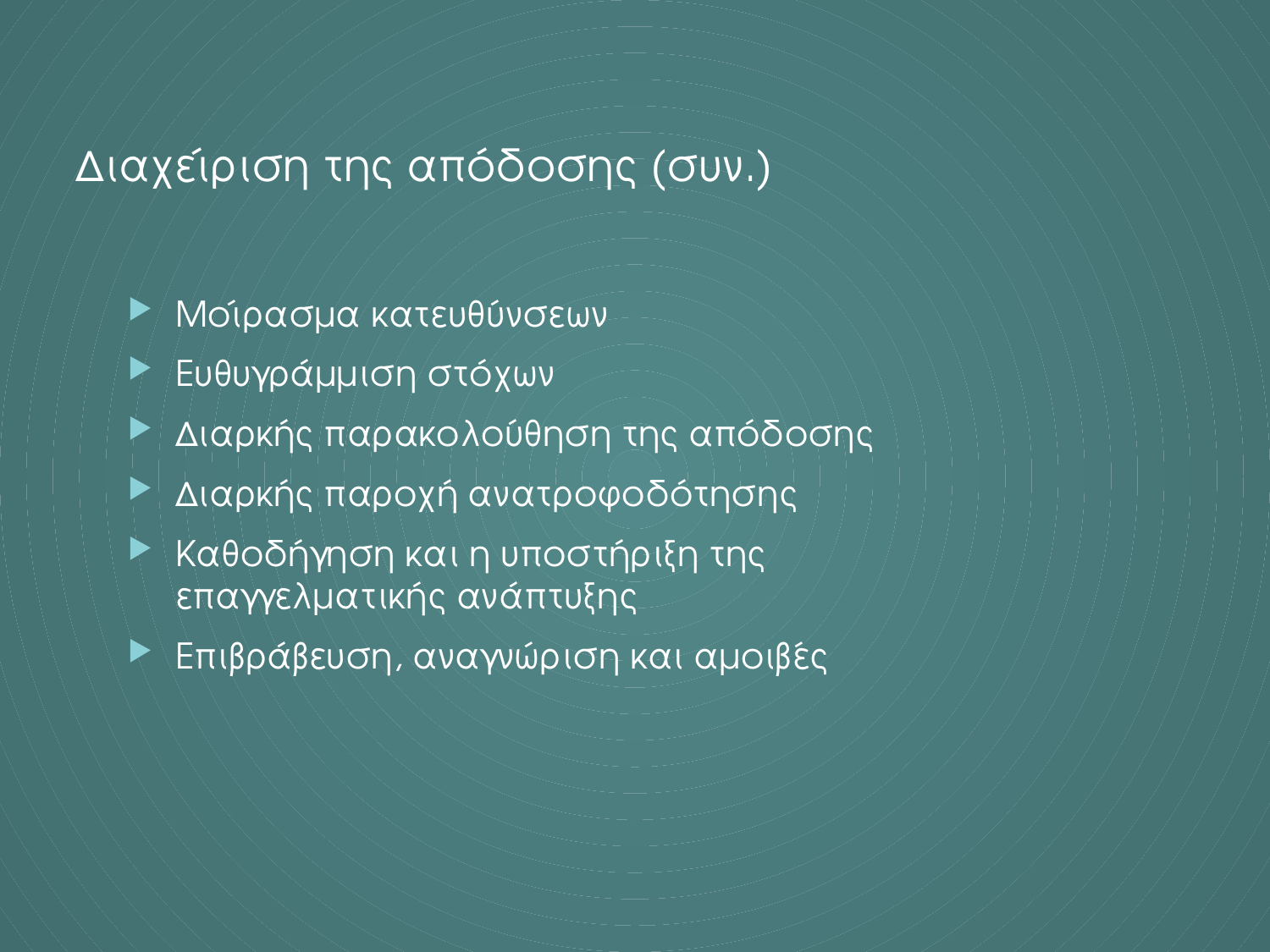

Διαχείριση της απόδοσης (συν.)
Μοίρασμα κατευθύνσεων
Ευθυγράμμιση στόχων
Διαρκής παρακολούθηση της απόδοσης
Διαρκής παροχή ανατροφοδότησης
Καθοδήγηση και η υποστήριξη της επαγγελματικής ανάπτυξης
Επιβράβευση, αναγνώριση και αμοιβές